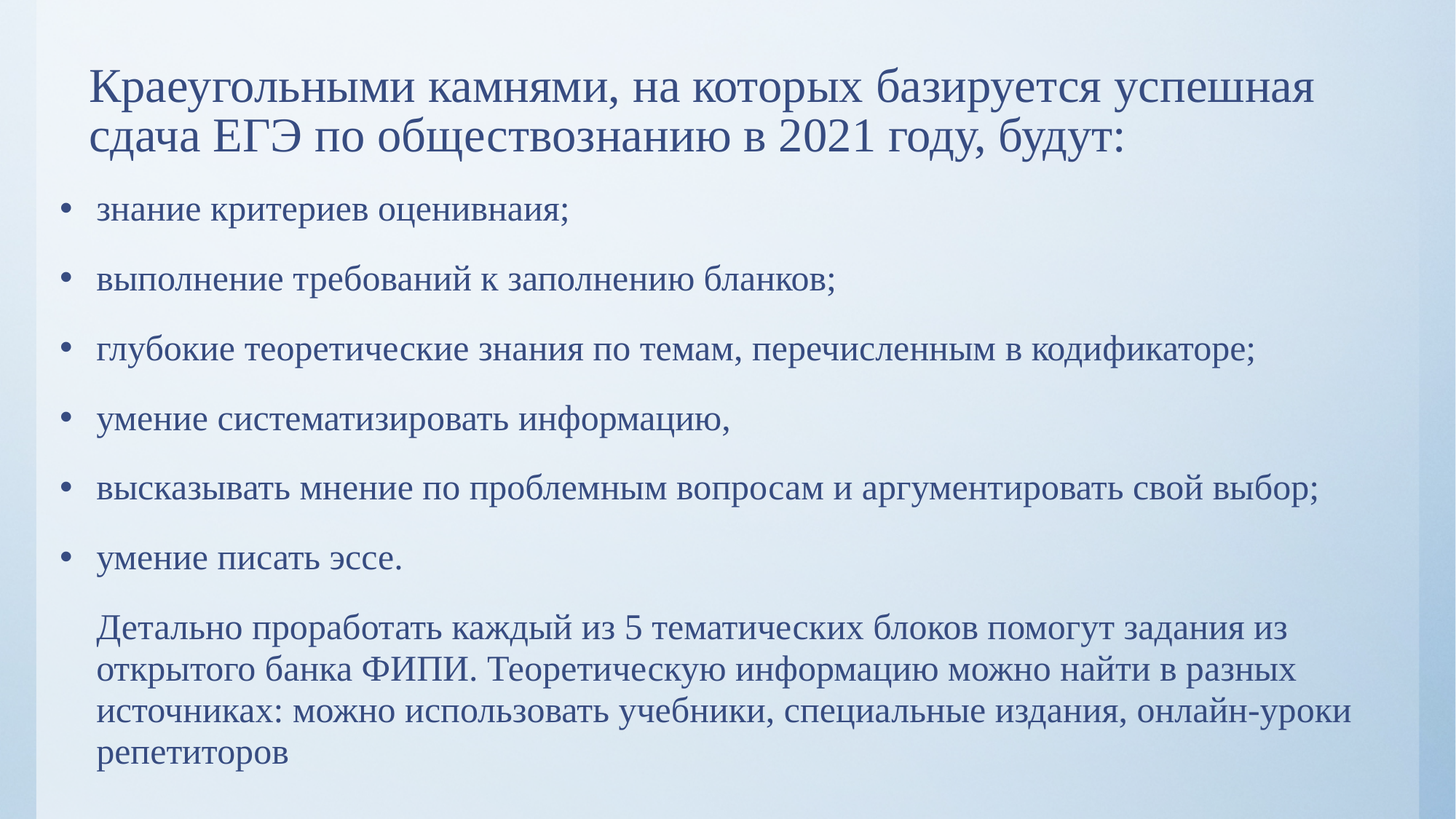

# Краеугольными камнями, на которых базируется успешная сдача ЕГЭ по обществознанию в 2021 году, будут:

знание критериев оценивнаия;
выполнение требований к заполнению бланков;
глубокие теоретические знания по темам, перечисленным в кодификаторе;
умение систематизировать информацию,
высказывать мнение по проблемным вопросам и аргументировать свой выбор;
умение писать эссе.
    Детально проработать каждый из 5 тематических блоков помогут задания из открытого банка ФИПИ. Теоретическую информацию можно найти в разных источниках: можно использовать учебники, специальные издания, онлайн-уроки репетиторов